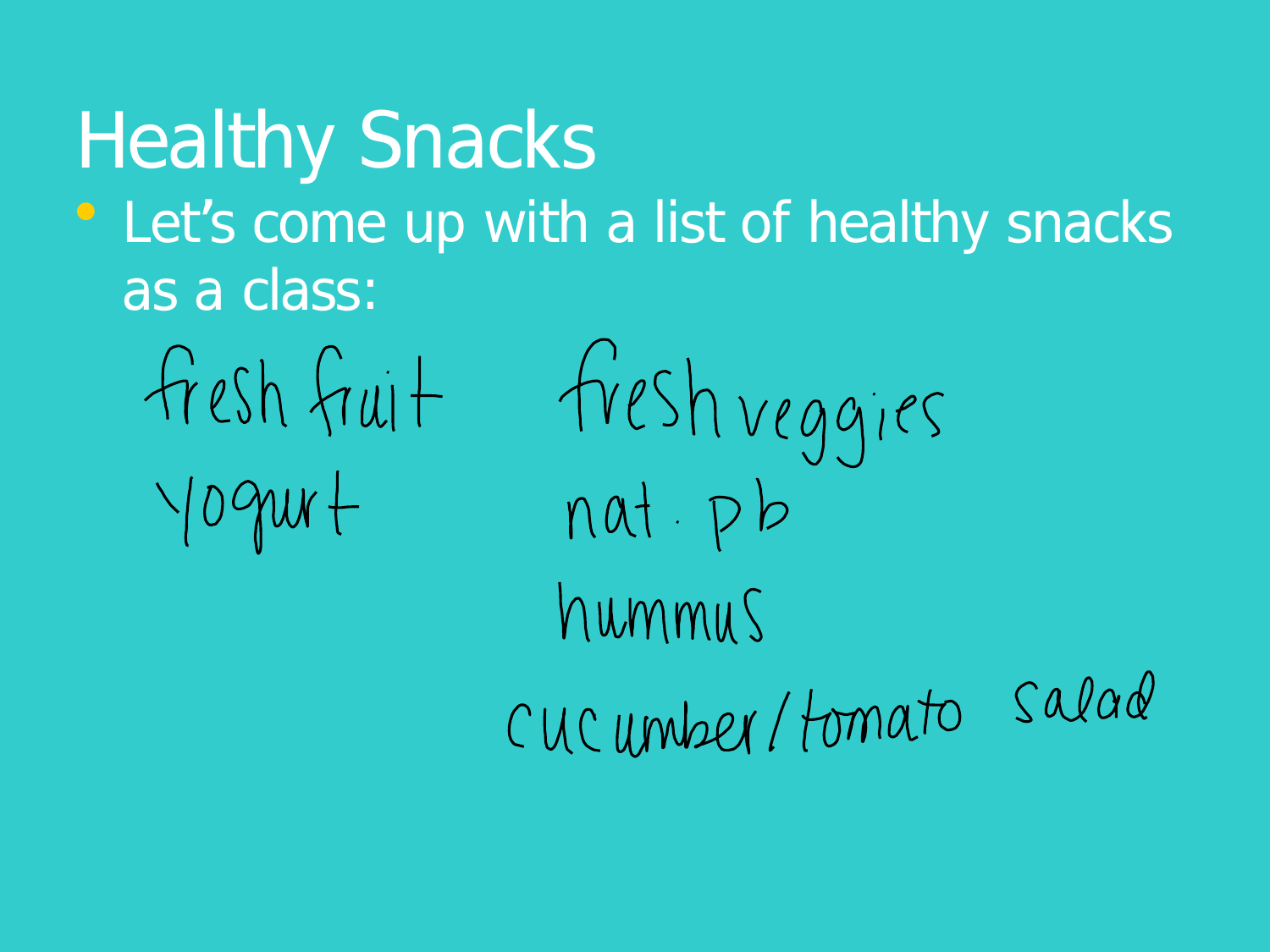

# Healthy Snacks
Let’s come up with a list of healthy snacks as a class: